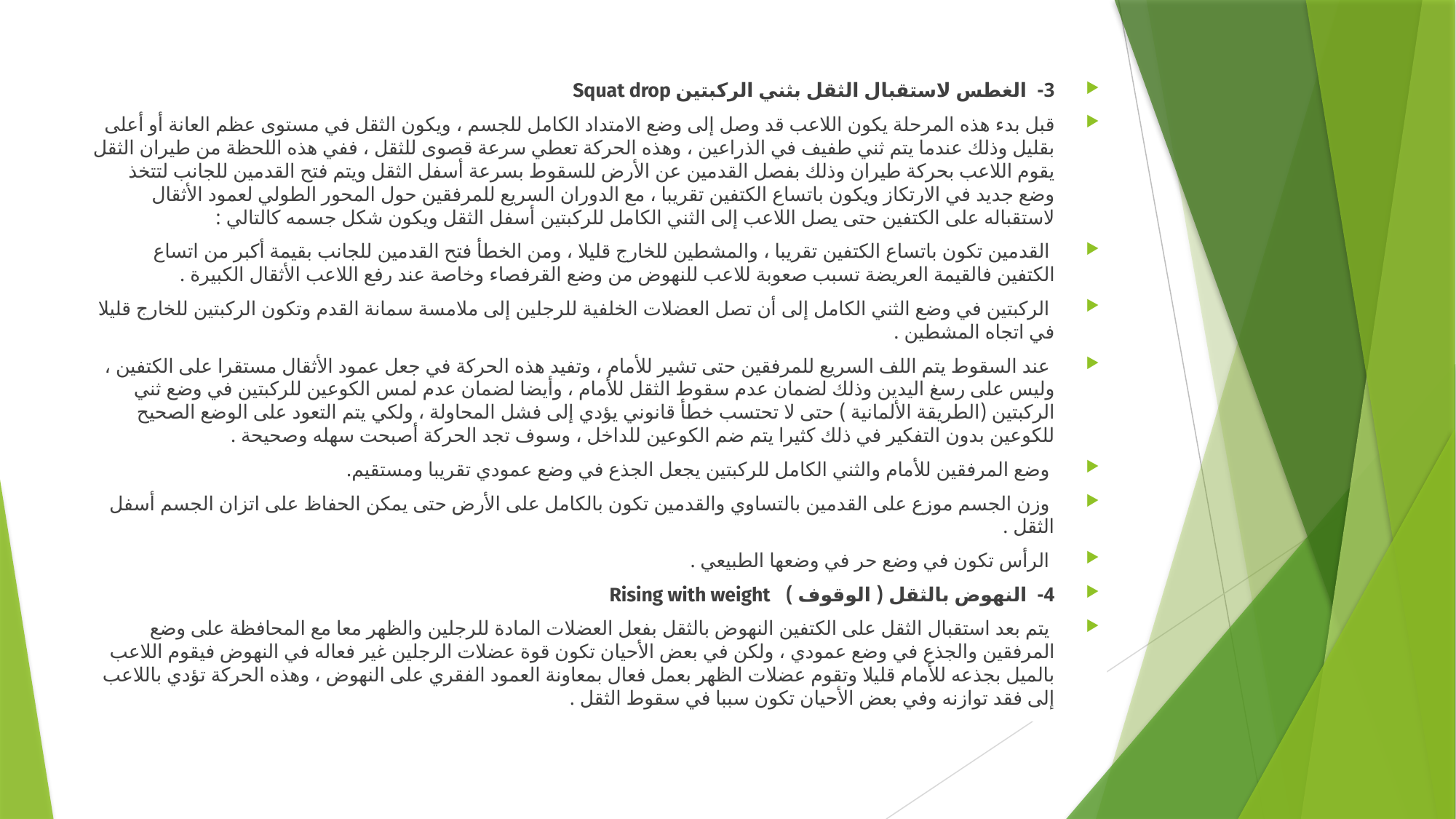

#
3-  الغطس لاستقبال الثقل بثني الركبتين Squat drop
قبل بدء هذه المرحلة يكون اللاعب قد وصل إلى وضع الامتداد الكامل للجسم ، ويكون الثقل في مستوى عظم العانة أو أعلى بقليل وذلك عندما يتم ثني طفيف في الذراعين ، وهذه الحركة تعطي سرعة قصوى للثقل ، ففي هذه اللحظة من طيران الثقل يقوم اللاعب بحركة طيران وذلك بفصل القدمين عن الأرض للسقوط بسرعة أسفل الثقل ويتم فتح القدمين للجانب لتتخذ وضع جديد في الارتكاز ويكون باتساع الكتفين تقريبا ، مع الدوران السريع للمرفقين حول المحور الطولي لعمود الأثقال لاستقباله على الكتفين حتى يصل اللاعب إلى الثني الكامل للركبتين أسفل الثقل ويكون شكل جسمه كالتالي :
 القدمين تكون باتساع الكتفين تقريبا ، والمشطين للخارج قليلا ، ومن الخطأ فتح القدمين للجانب بقيمة أكبر من اتساع الكتفين فالقيمة العريضة تسبب صعوبة للاعب للنهوض من وضع القرفصاء وخاصة عند رفع اللاعب الأثقال الكبيرة .
 الركبتين في وضع الثني الكامل إلى أن تصل العضلات الخلفية للرجلين إلى ملامسة سمانة القدم وتكون الركبتين للخارج قليلا في اتجاه المشطين .
 عند السقوط يتم اللف السريع للمرفقين حتى تشير للأمام ، وتفيد هذه الحركة في جعل عمود الأثقال مستقرا على الكتفين ، وليس على رسغ اليدين وذلك لضمان عدم سقوط الثقل للأمام ، وأيضا لضمان عدم لمس الكوعين للركبتين في وضع ثني الركبتين (الطريقة الألمانية ) حتى لا تحتسب خطأ قانوني يؤدي إلى فشل المحاولة ، ولكي يتم التعود على الوضع الصحيح للكوعين بدون التفكير في ذلك كثيرا يتم ضم الكوعين للداخل ، وسوف تجد الحركة أصبحت سهله وصحيحة .
 وضع المرفقين للأمام والثني الكامل للركبتين يجعل الجذع في وضع عمودي تقريبا ومستقيم.
 وزن الجسم موزع على القدمين بالتساوي والقدمين تكون بالكامل على الأرض حتى يمكن الحفاظ على اتزان الجسم أسفل الثقل .
 الرأس تكون في وضع حر في وضعها الطبيعي .
4-  النهوض بالثقل ( الوقوف )   Rising with weight
 يتم بعد استقبال الثقل على الكتفين النهوض بالثقل بفعل العضلات المادة للرجلين والظهر معا مع المحافظة على وضع المرفقين والجذع في وضع عمودي ، ولكن في بعض الأحيان تكون قوة عضلات الرجلين غير فعاله في النهوض فيقوم اللاعب بالميل بجذعه للأمام قليلا وتقوم عضلات الظهر بعمل فعال بمعاونة العمود الفقري على النهوض ، وهذه الحركة تؤدي باللاعب إلى فقد توازنه وفي بعض الأحيان تكون سببا في سقوط الثقل .